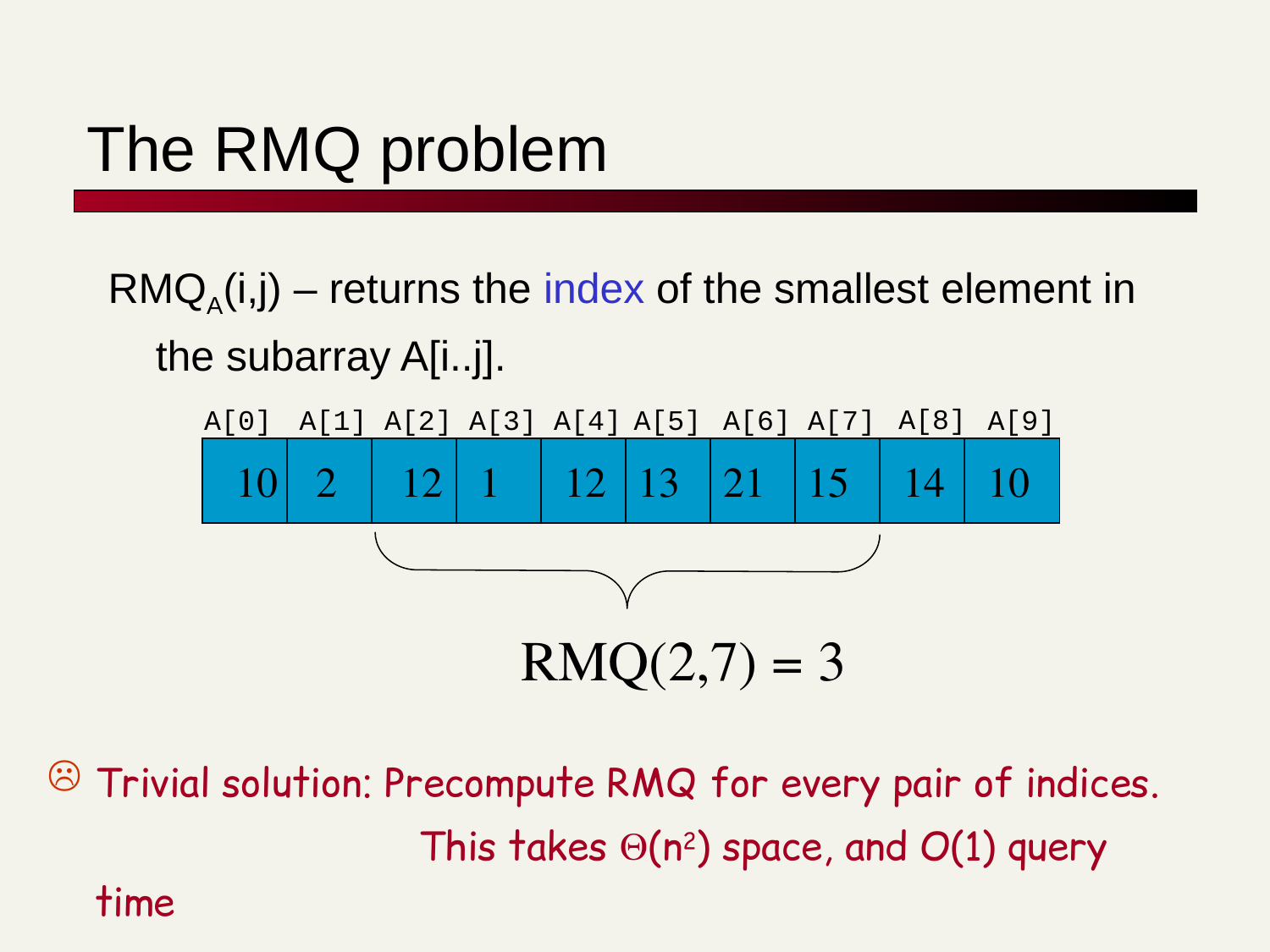

# The RMQ problem
RMQA(i,j) – returns the index of the smallest element in the subarray A[i..j].

A[8]
A[0]
A[1]
A[2]
A[3]
A[4]
A[5]
A[6]
A[7]
A[9]

 10
 2
 12
1
 12
13
21
15
14
10

RMQ(2,7) = 3

Trivial solution: Precompute RMQ for every pair of indices.
			      This takes Θ(n2) space, and O(1) query time